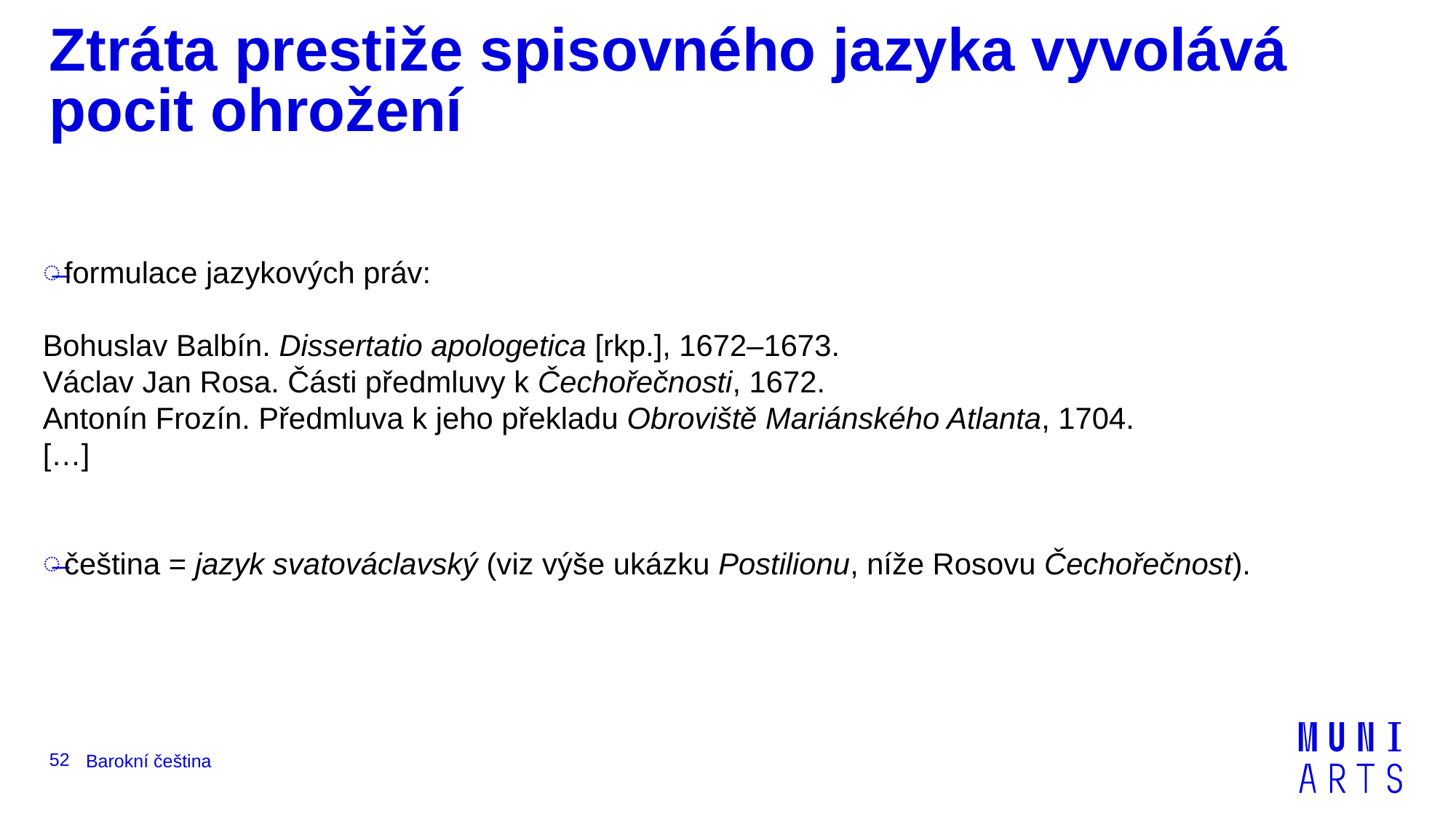

# Ztráta prestiže spisovného jazyka vyvolává pocit ohrožení

formulace jazykových práv:

Bohuslav Balbín. Dissertatio apologetica [rkp.], 1672–1673.
Václav Jan Rosa. Části předmluvy k Čechořečnosti, 1672.
Antonín Frozín. Předmluva k jeho překladu Obroviště Mariánského Atlanta, 1704.
[…]

čeština = jazyk svatováclavský (viz výše ukázku Postilionu, níže Rosovu Čechořečnost).

52
Barokní čeština